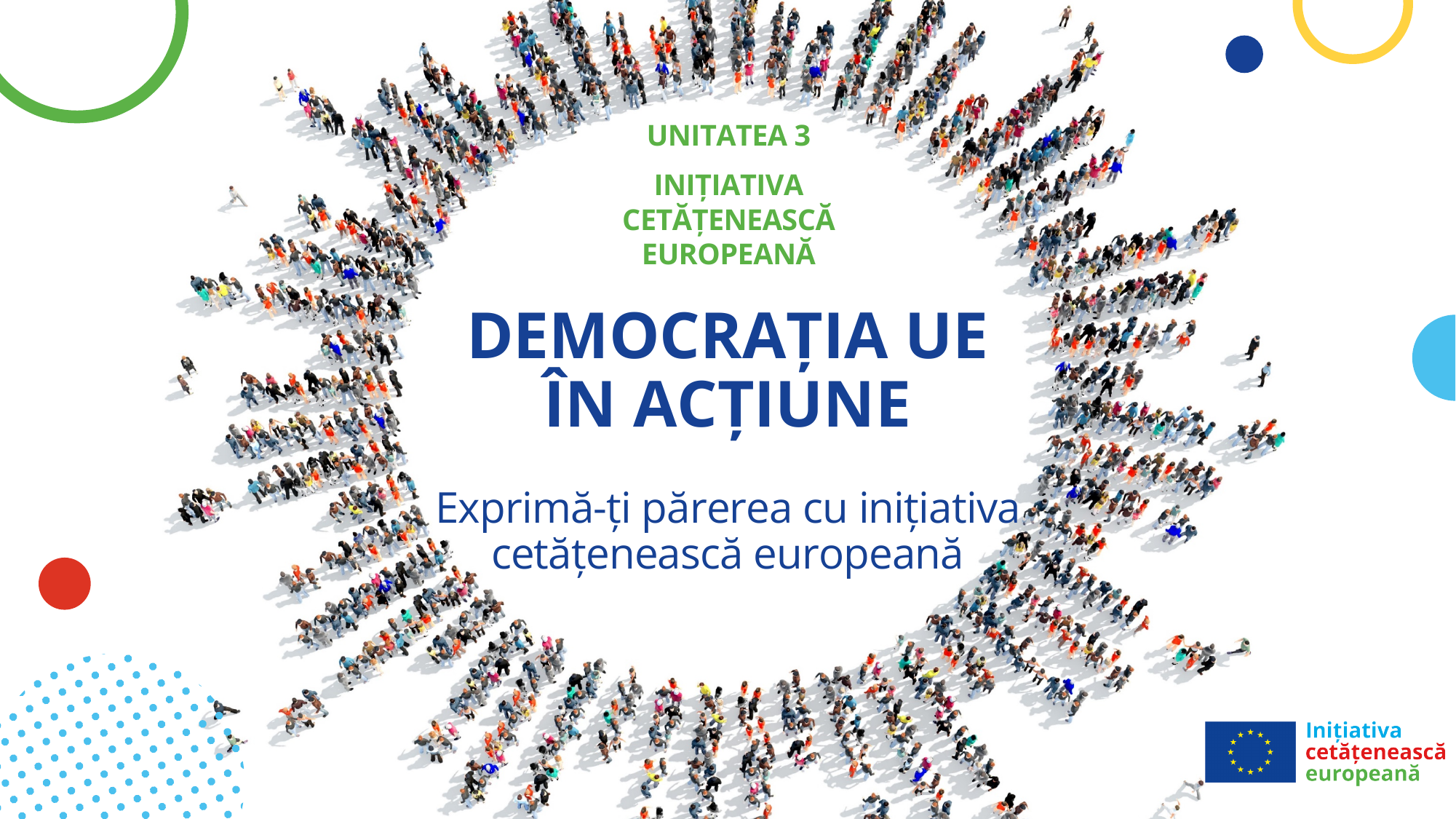

Unitatea 3
Inițiativa cetățenească europeană
# DEMOCRAȚIA UE ÎN ACȚIUNE Exprimă-ți părerea cu inițiativa cetățenească europeană